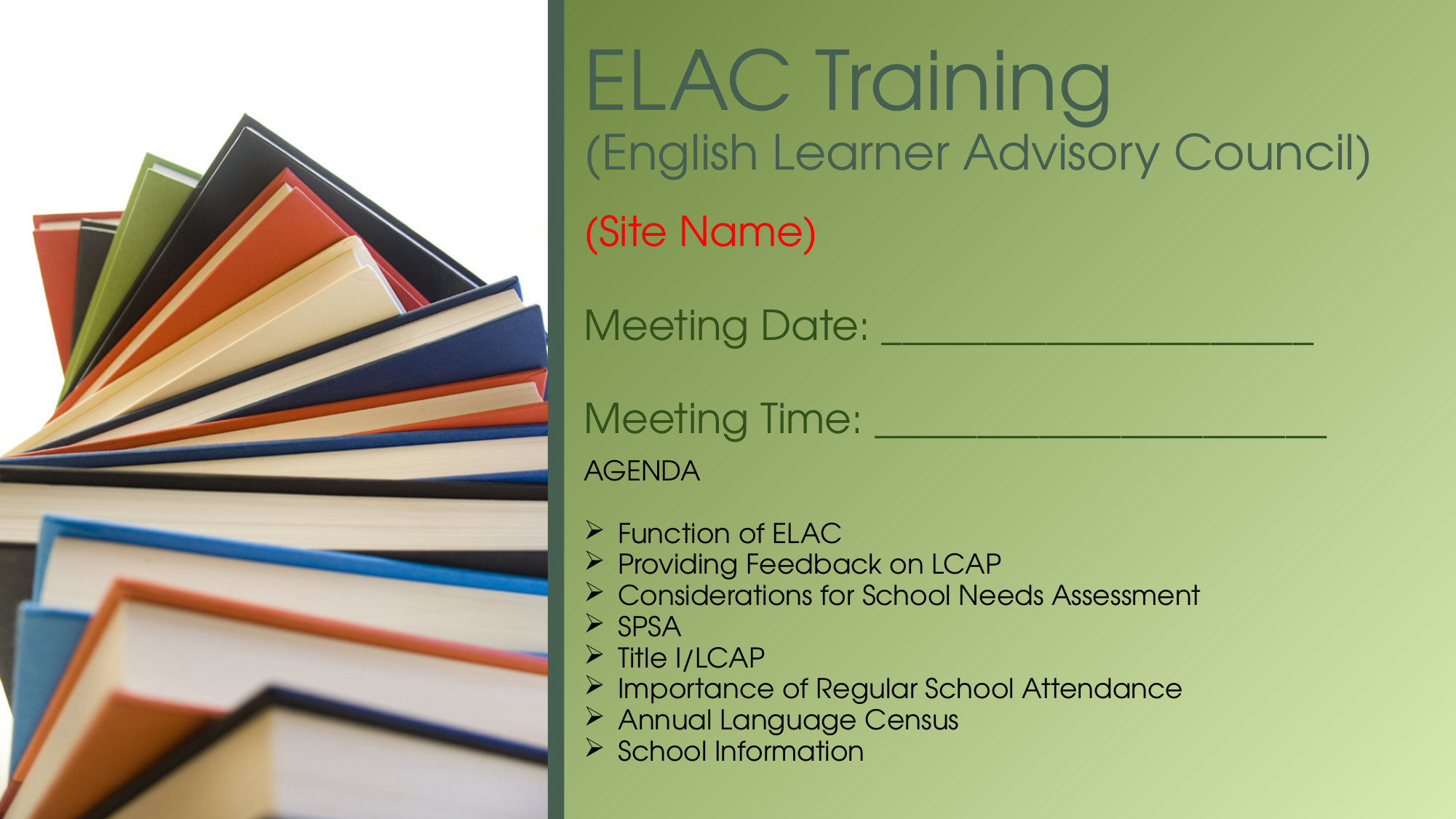

# ELAC Training (English Learner Advisory Council)
(Site Name)

Meeting Date: _____________________

Meeting Time: ______________________
AGENDA

Function of ELAC
Providing Feedback on LCAP
Considerations for School Needs Assessment
SPSA
Title I/LCAP
Importance of Regular School Attendance
Annual Language Census
School Information